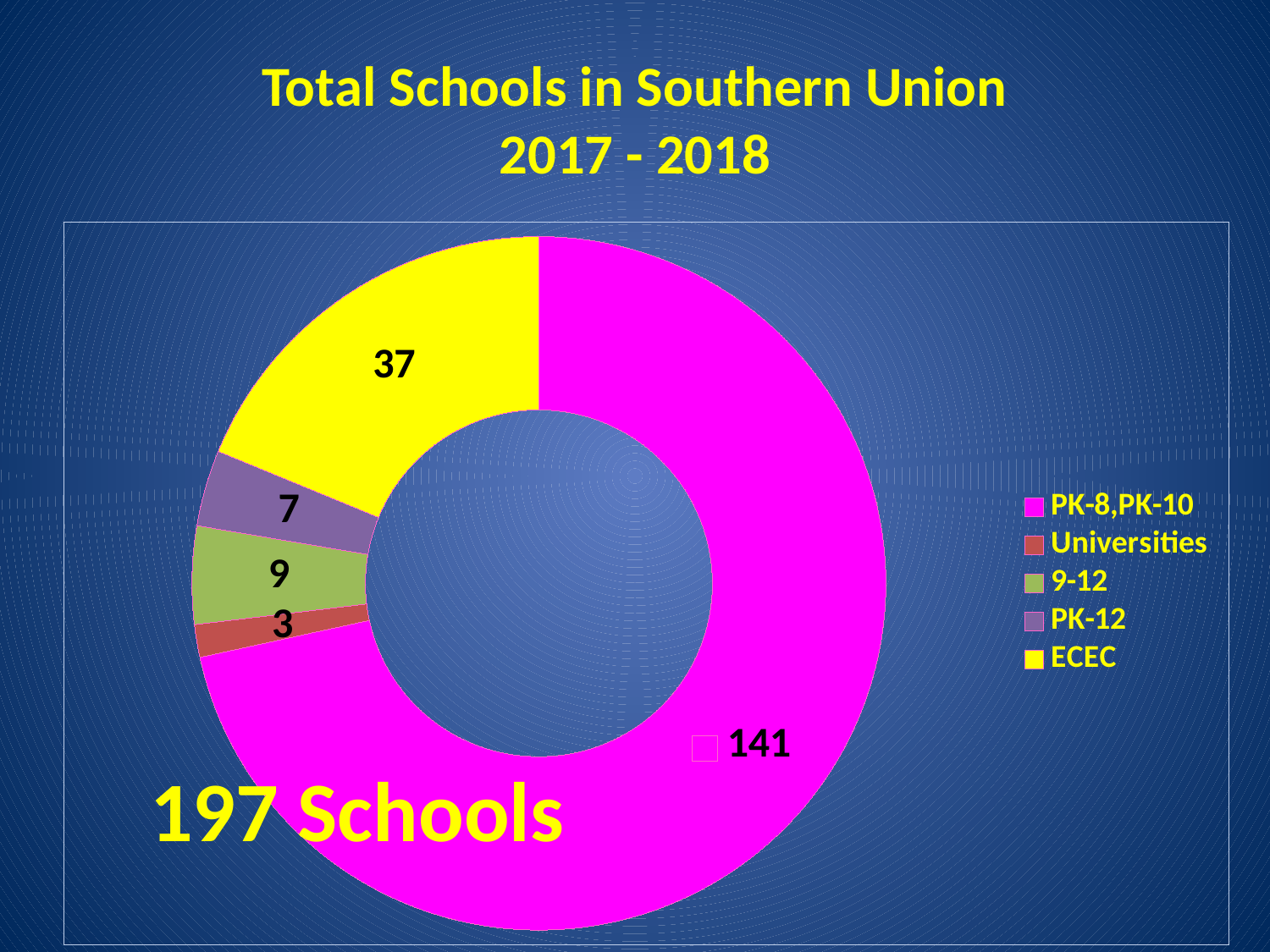

# Total Schools in Southern Union 2017 - 2018

### Chart

| Category | Column1 |
|---|---|
| PK-8,PK-10 | 141.0 |
| Universities | 3.0 |
| 9-12 | 9.0 |
| PK-12 | 7.0 |
| ECEC | 37.0 |
197 Schools